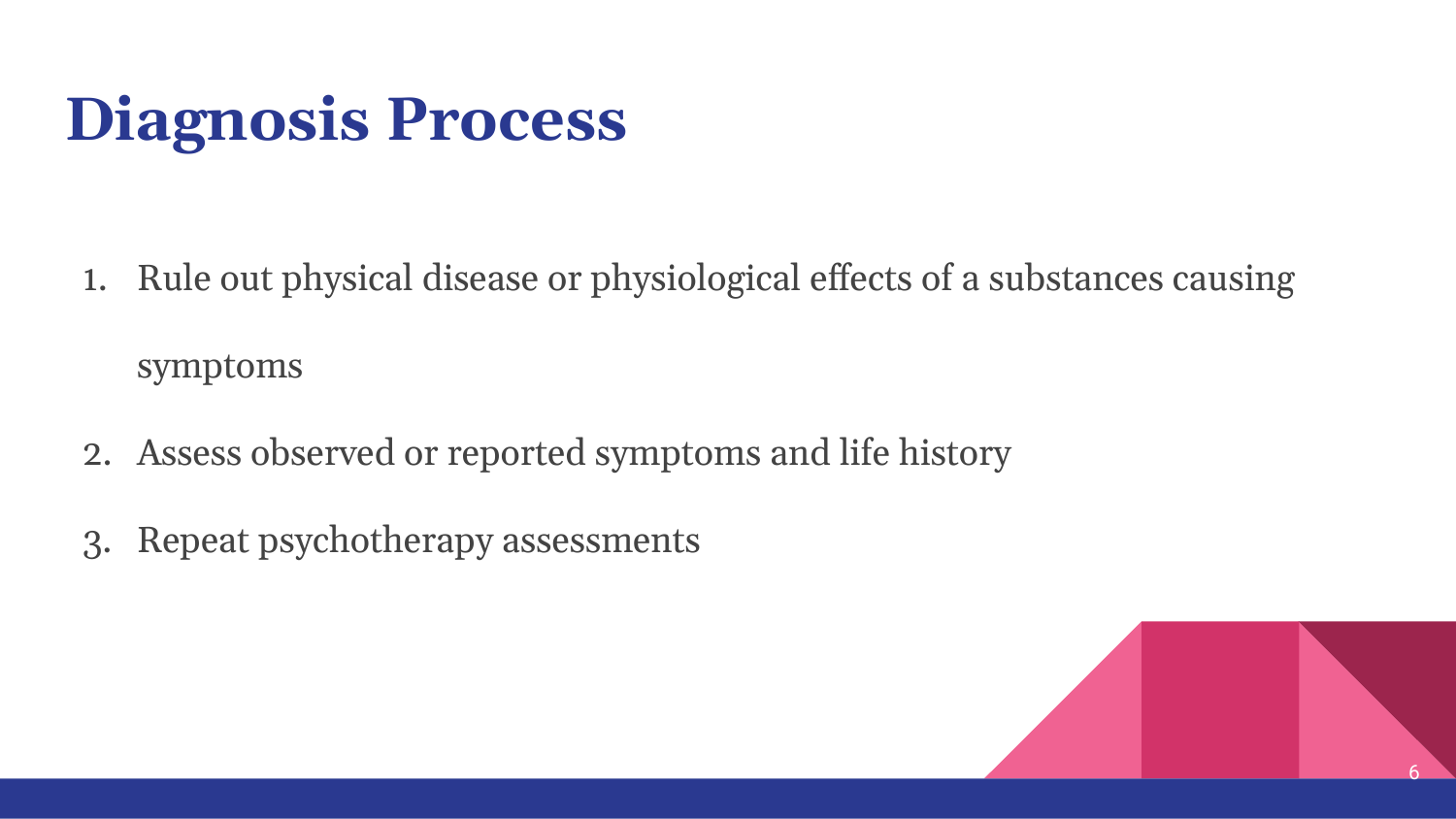

# Diagnosis Process
Rule out physical disease or physiological effects of a substances causing symptoms
Assess observed or reported symptoms and life history
Repeat psychotherapy assessments
6